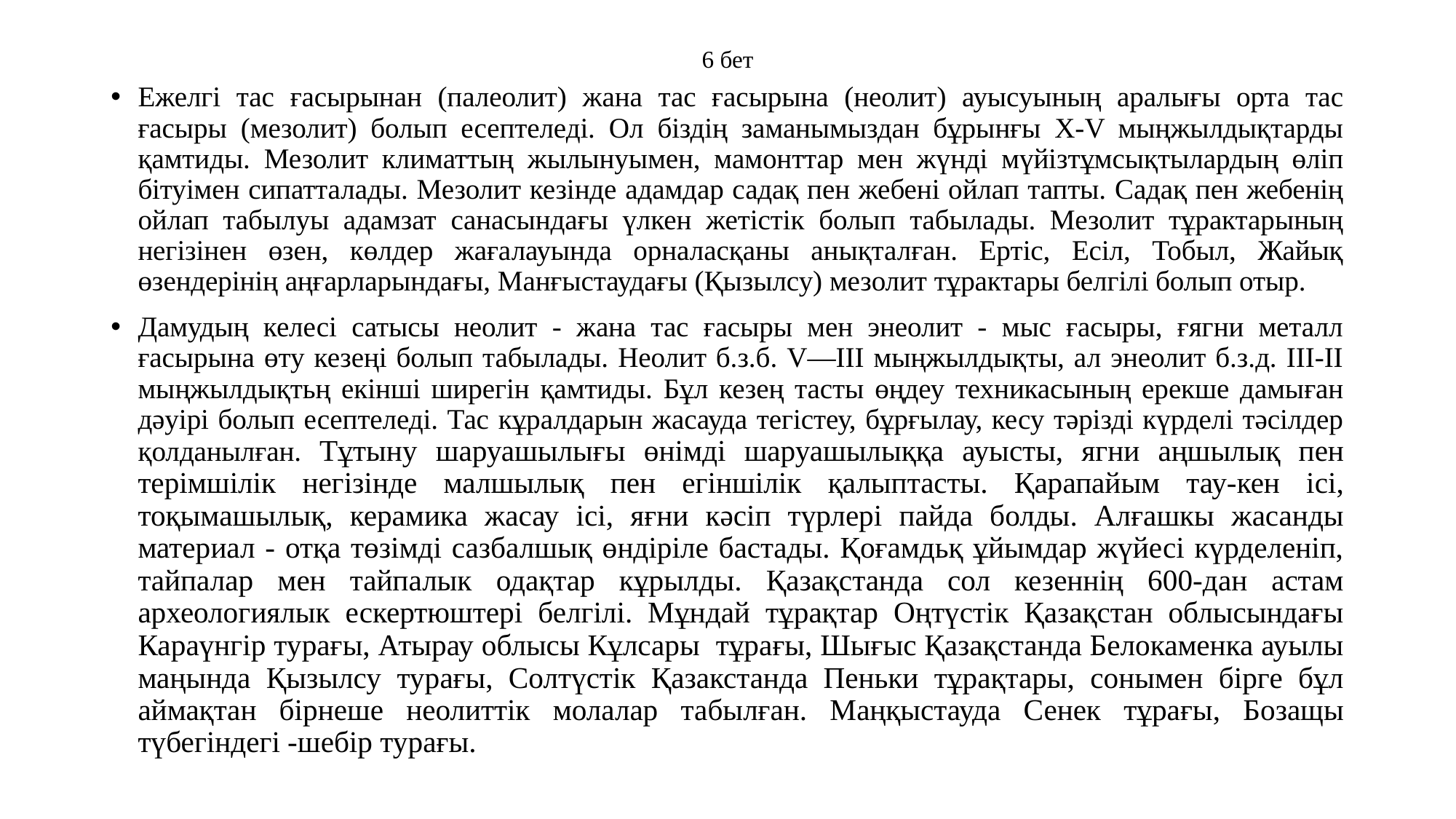

# 6 бет
Ежелгі тас ғасырынан (палеолит) жана тас ғасырына (неолит) ауысуының аралығы орта тас ғасыры (мезолит) болып есептеледі. Ол біздің заманымыздан бұрынғы X-V мыңжылдықтарды қамтиды. Мезолит климаттың жылынуымен, мамонттар мен жүнді мүйізтұмсықтылардың өліп бітуімен сипатталады. Мезолит кезінде адамдар садақ пен жебені ойлап тапты. Садақ пен жебенің ойлап табылуы адамзат санасындағы үлкен жетістік болып табылады. Мезолит тұрактарының негізінен өзен, көлдер жағалауында орналасқаны анықталған. Epтic, Есіл, Тобыл, Жайық өзендерінің аңғарларындағы, Манғыстаудағы (Қызылсу) мезолит тұрактары белгілі болып отыр.
Дамудың келесі сатысы неолит - жана тас ғасыры мен энеолит - мыс ғасыры, ғягни металл ғасырына өту кезеңі болып табылады. Неолит б.з.б. V—III мыңжылдықты, ал энеолит б.з.д. III-II мыңжылдықтьң екінші ширегін қамтиды. Бұл кезең тасты өңдеу техникасының ерекше дамыған дәуірі болып есептеледі. Тас кұралдарын жасауда тегістеу, бұрғылау, кесу тәрізді күрделі тәсілдер қолданылған. Тұтыну шаруашылығы өнімді шаруашылыққа ауысты, ягни аңшылық пен терімшілік негізінде малшылық пен eгіншілік қалыптасты. Қарапайым тау-кен ici, тоқымашылық, керамика жасау ici, яғни кәсіп түрлері пайда болды. Алғашкы жасанды материал - отқа төзімді сазбалшық өндіріле бастады. Қоғамдьқ ұйымдар жүйесі күрделеніп, тайпалар мен тайпалык одақтар кұрылды. Қазақстанда сол кезеннің 600-дан астам археологиялык ескертюштері белгілі. Мұндай тұрақтар Oңтүстік Қазақстан облысындағы Караүнгір турағы, Атырау облысы Кұлсары  тұрағы, Шығыс Қазақстанда Белокаменка ауылы маңында Қызылсу турағы, Солтүстік Қазакстанда Пеньки тұрақтары, сонымен бірге бұл аймақтан бірнеше неолиттік молалар табылған. Маңқыстауда Сенек тұрағы, Бозащы түбегіндегі -шебір турағы.